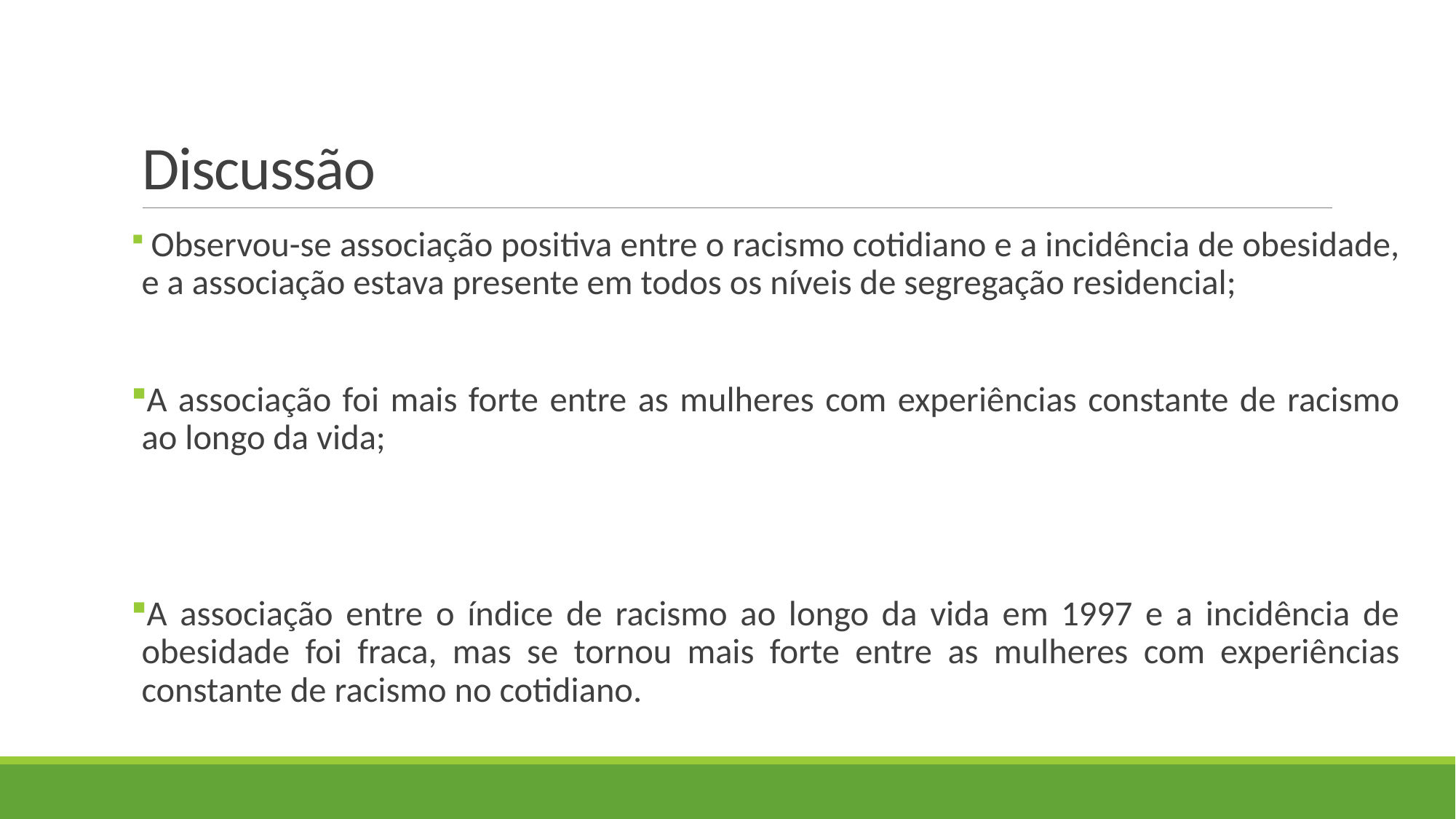

# Discussão
 Observou-se associação positiva entre o racismo cotidiano e a incidência de obesidade, e a associação estava presente em todos os níveis de segregação residencial;

A associação foi mais forte entre as mulheres com experiências constante de racismo ao longo da vida;

A associação entre o índice de racismo ao longo da vida em 1997 e a incidência de obesidade foi fraca, mas se tornou mais forte entre as mulheres com experiências constante de racismo no cotidiano.